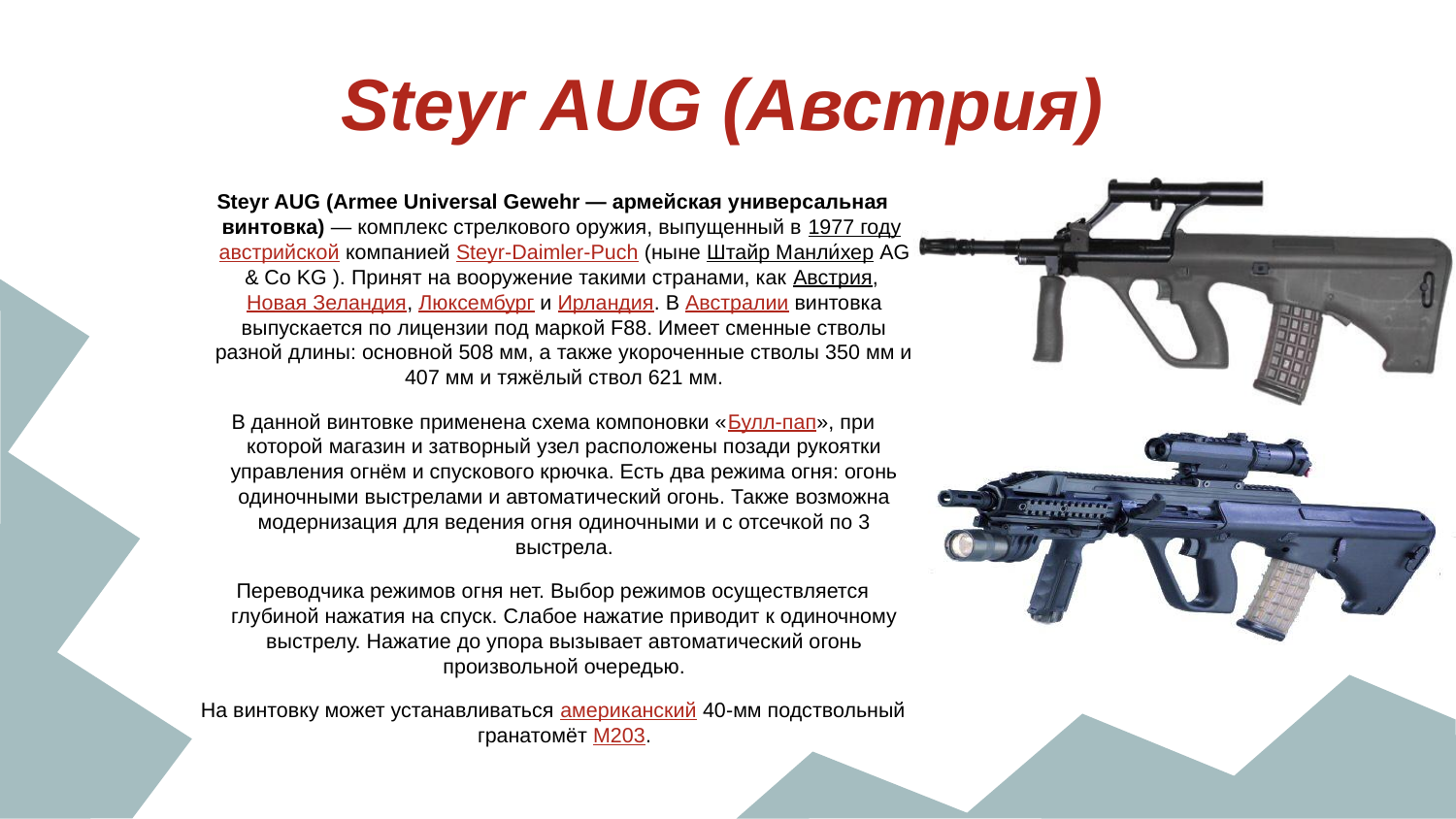

# Steyr AUG (Австрия)

Steyr AUG (Armee Universal Gewehr — армейская универсальная винтовка) — комплекс стрелкового оружия, выпущенный в 1977 году австрийской компанией Steyr-Daimler-Puch (ныне Штайр Манли́хер AG & Co KG ). Принят на вооружение такими странами, как Австрия, Новая Зеландия, Люксембург и Ирландия. В Австралии винтовка выпускается по лицензии под маркой F88. Имеет сменные стволы разной длины: основной 508 мм, а также укороченные стволы 350 мм и 407 мм и тяжёлый ствол 621 мм.
В данной винтовке применена схема компоновки «Булл-пап», при которой магазин и затворный узел расположены позади рукоятки управления огнём и спускового крючка. Есть два режима огня: огонь одиночными выстрелами и автоматический огонь. Также возможна модернизация для ведения огня одиночными и с отсечкой по 3 выстрела.
Переводчика режимов огня нет. Выбор режимов осуществляется глубиной нажатия на спуск. Слабое нажатие приводит к одиночному выстрелу. Нажатие до упора вызывает автоматический огонь произвольной очередью.
На винтовку может устанавливаться американский 40-мм подствольный гранатомёт M203.